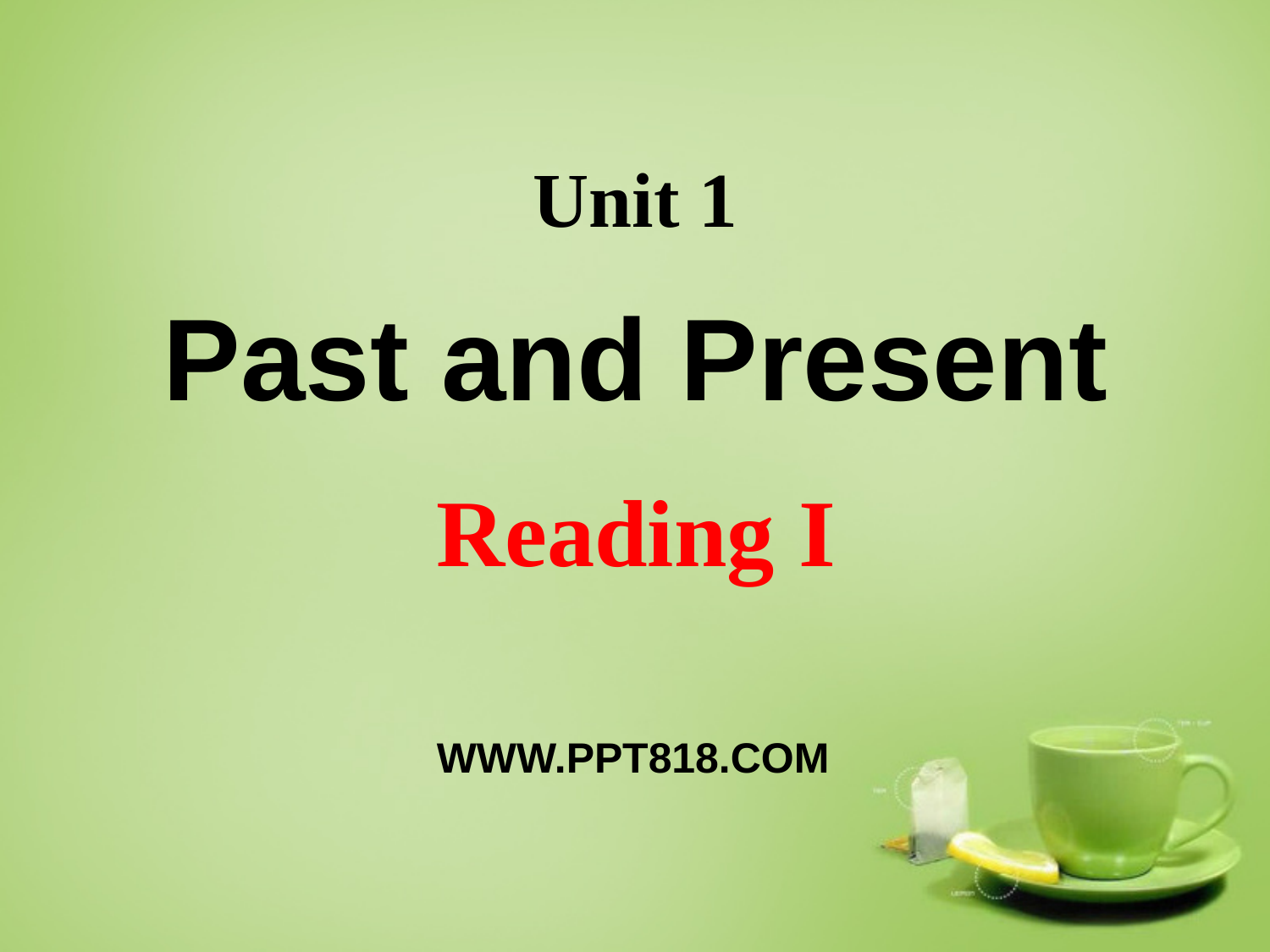

Unit 1
Past and Present
Reading I
WWW.PPT818.COM